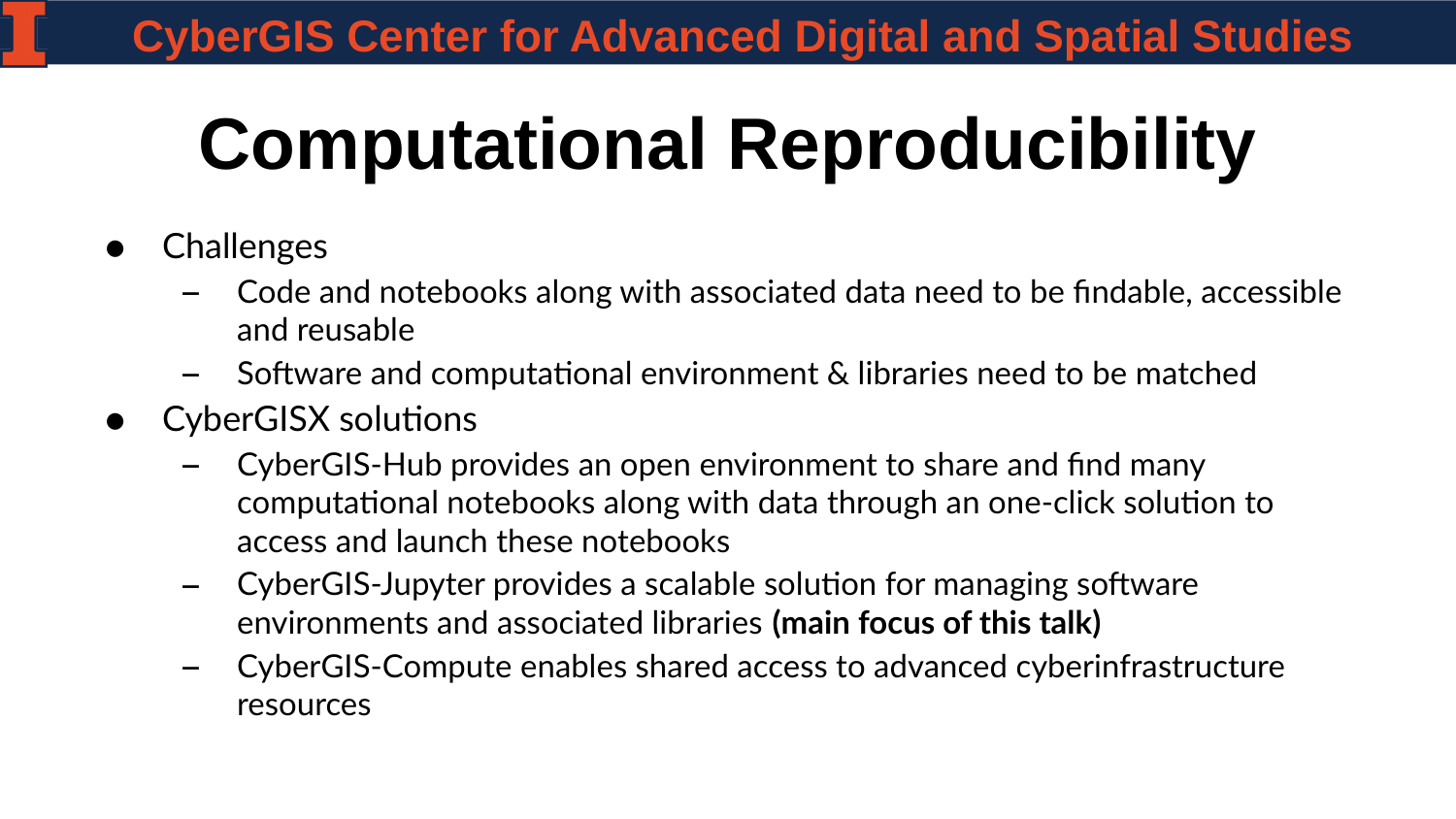

# Computational Reproducibility
Challenges
Code and notebooks along with associated data need to be findable, accessible and reusable
Software and computational environment & libraries need to be matched
CyberGISX solutions
CyberGIS-Hub provides an open environment to share and find many computational notebooks along with data through an one-click solution to access and launch these notebooks
CyberGIS-Jupyter provides a scalable solution for managing software environments and associated libraries (main focus of this talk)
CyberGIS-Compute enables shared access to advanced cyberinfrastructure resources